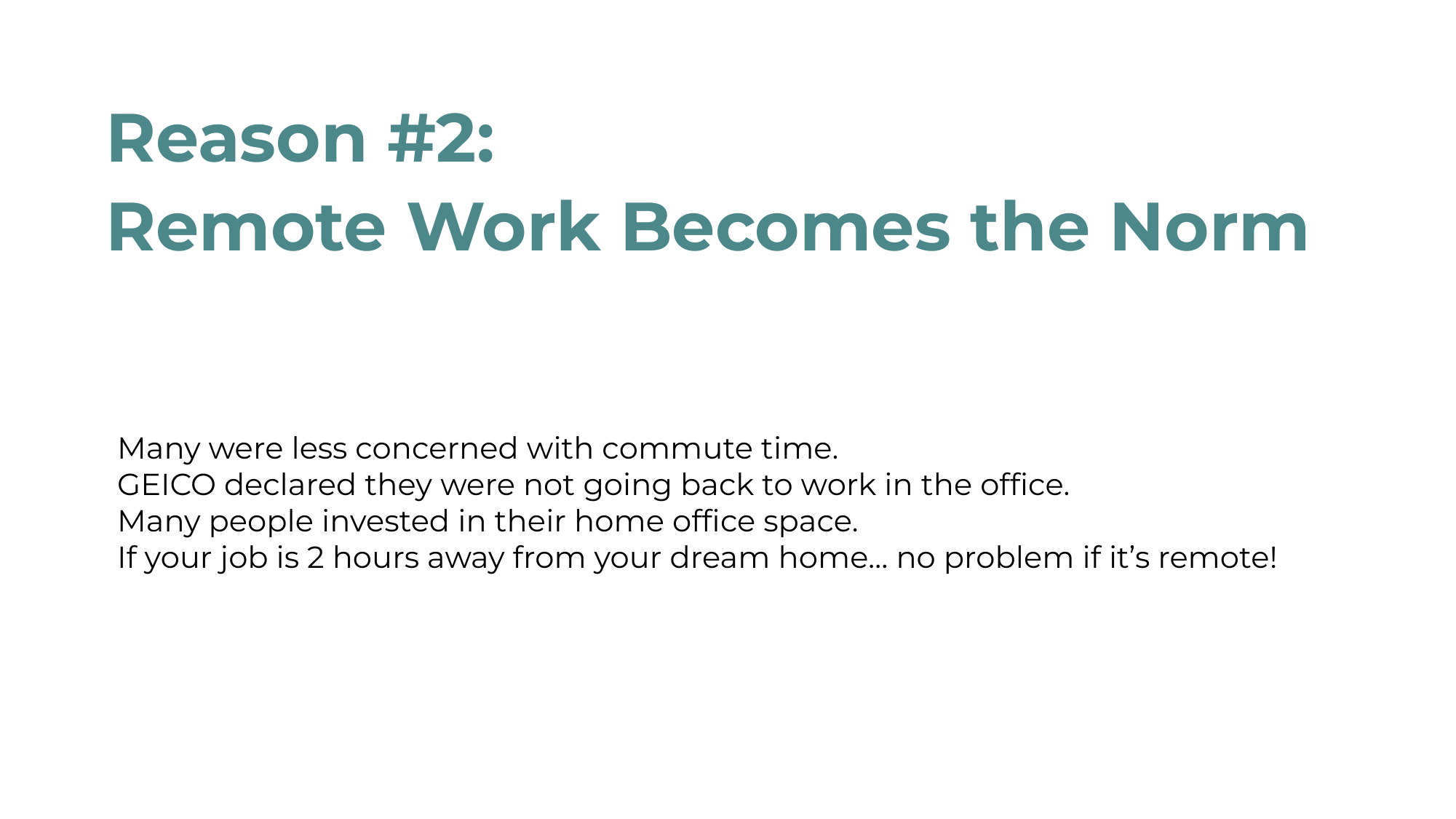

Reason #2:
Remote Work Becomes the Norm
Many were less concerned with commute time.
GEICO declared they were not going back to work in the office.
Many people invested in their home office space.
If your job is 2 hours away from your dream home… no problem if it’s remote!